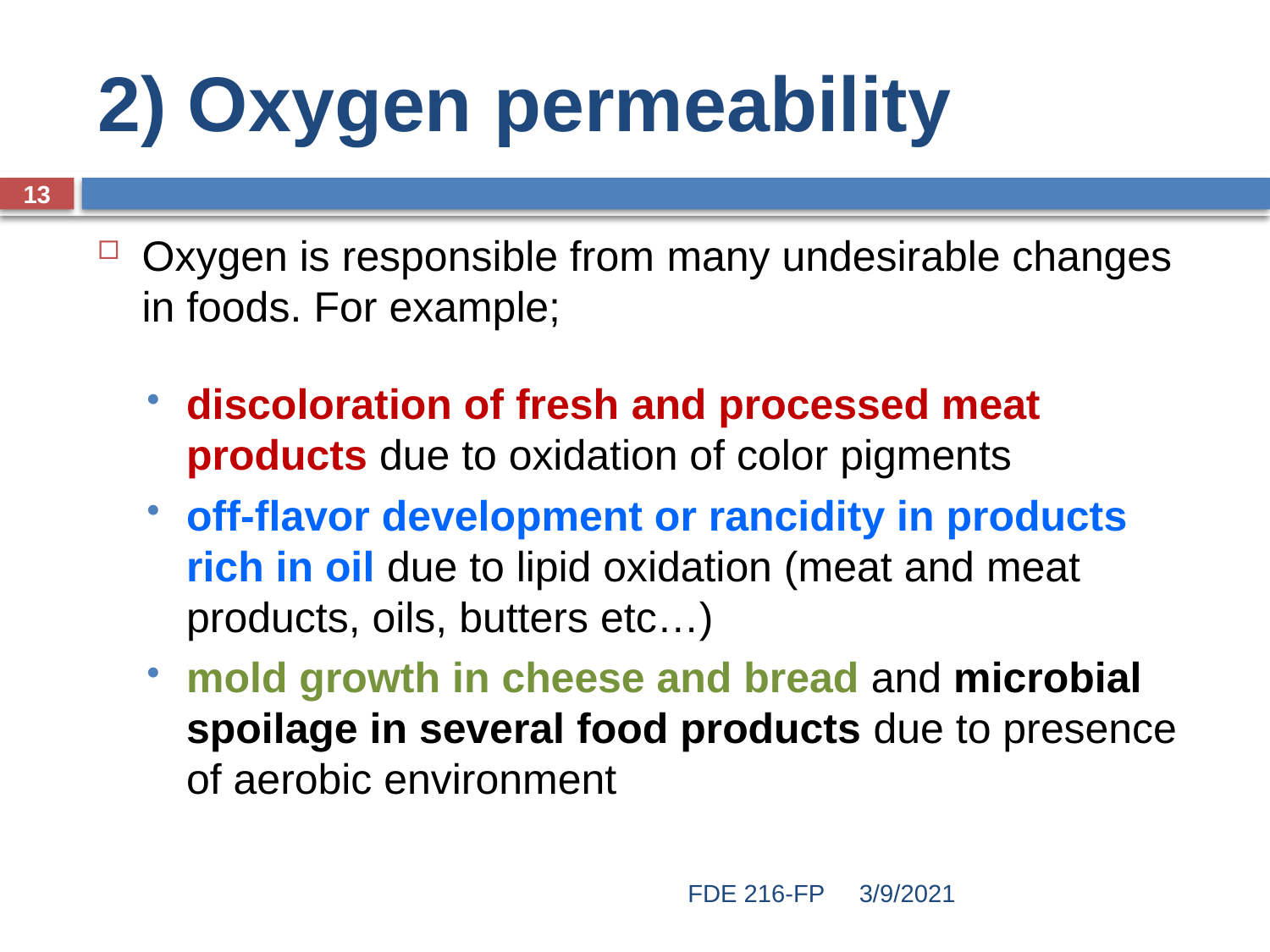

# 2) Oxygen permeability
13
Oxygen is responsible from many undesirable changes in foods. For example;

discoloration of fresh and processed meat products due to oxidation of color pigments
off-flavor development or rancidity in products rich in oil due to lipid oxidation (meat and meat products, oils, butters etc…)
mold growth in cheese and bread and microbial spoilage in several food products due to presence of aerobic environment

FDE 216-FP
3/9/2021